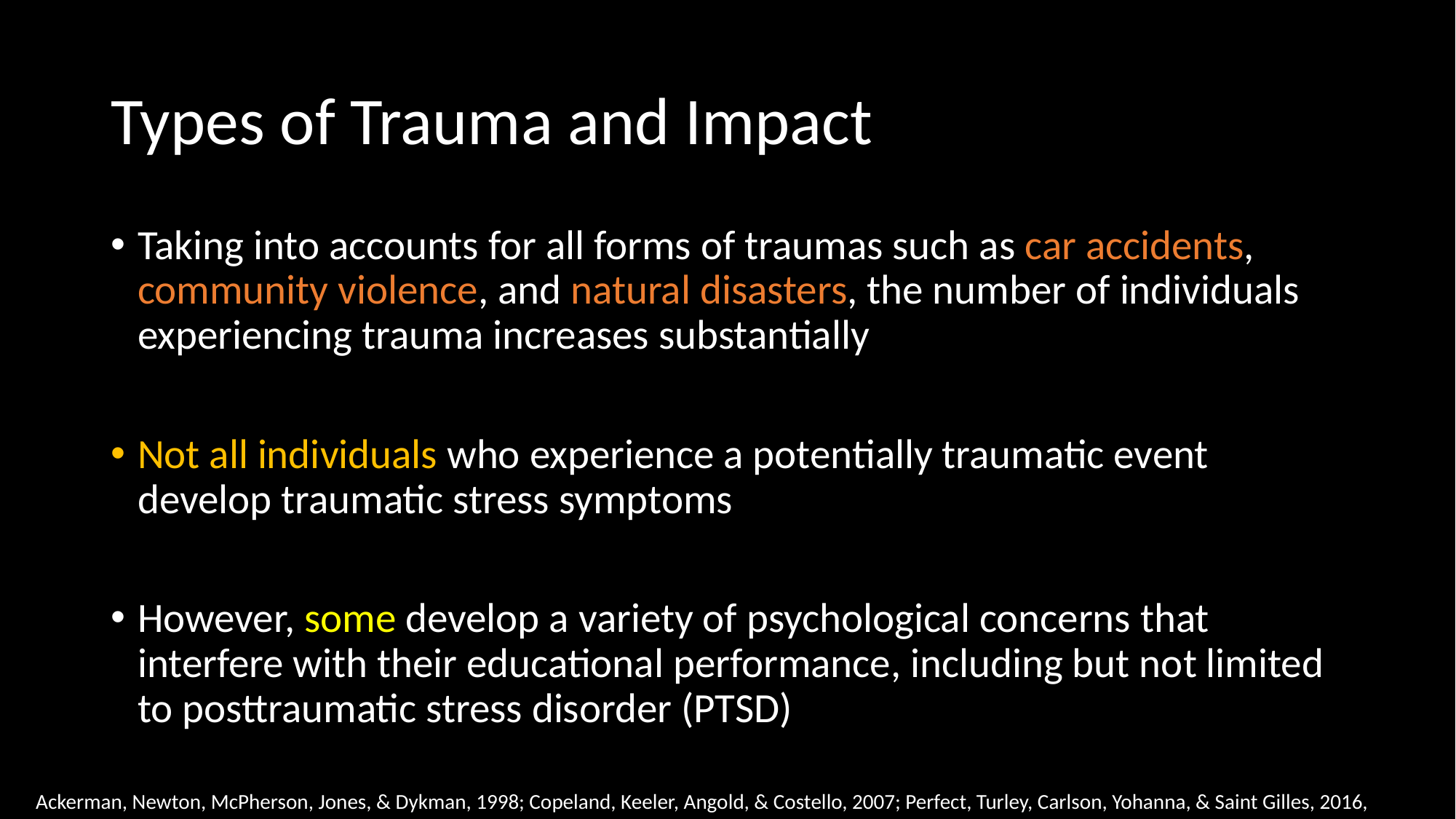

# Types of Trauma and Impact
Taking into accounts for all forms of traumas such as car accidents, community violence, and natural disasters, the number of individuals experiencing trauma increases substantially

Not all individuals who experience a potentially traumatic event develop traumatic stress symptoms

However, some develop a variety of psychological concerns that interfere with their educational performance, including but not limited to posttraumatic stress disorder (PTSD)

Ackerman, Newton, McPherson, Jones, & Dykman, 1998; Copeland, Keeler, Angold, & Costello, 2007; Perfect, Turley, Carlson, Yohanna, & Saint Gilles, 2016,